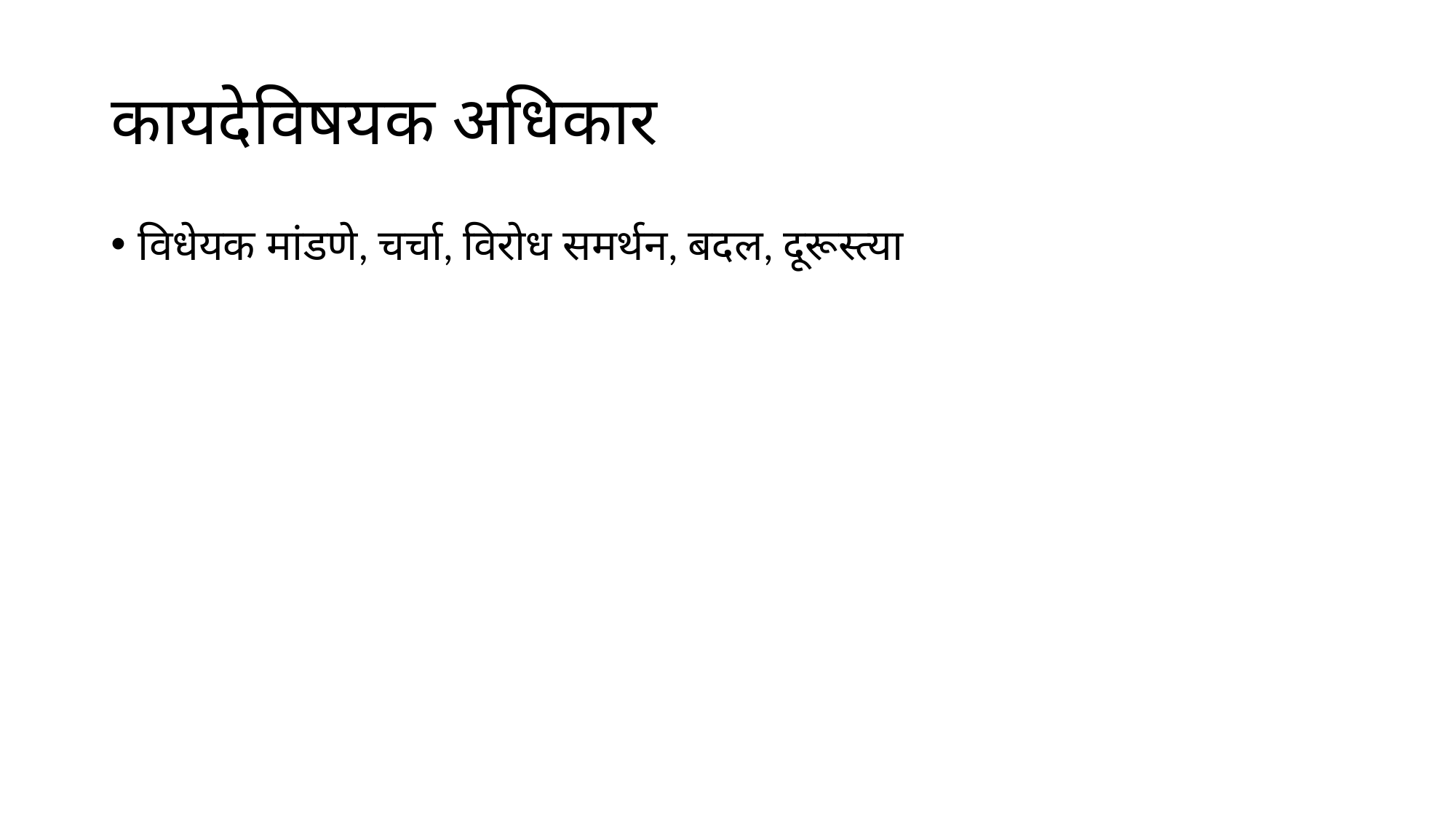

# कायदेविषयक अधिकार
विधेयक मांडणे, चर्चा, विरोध समर्थन, बदल, दूरूस्त्या